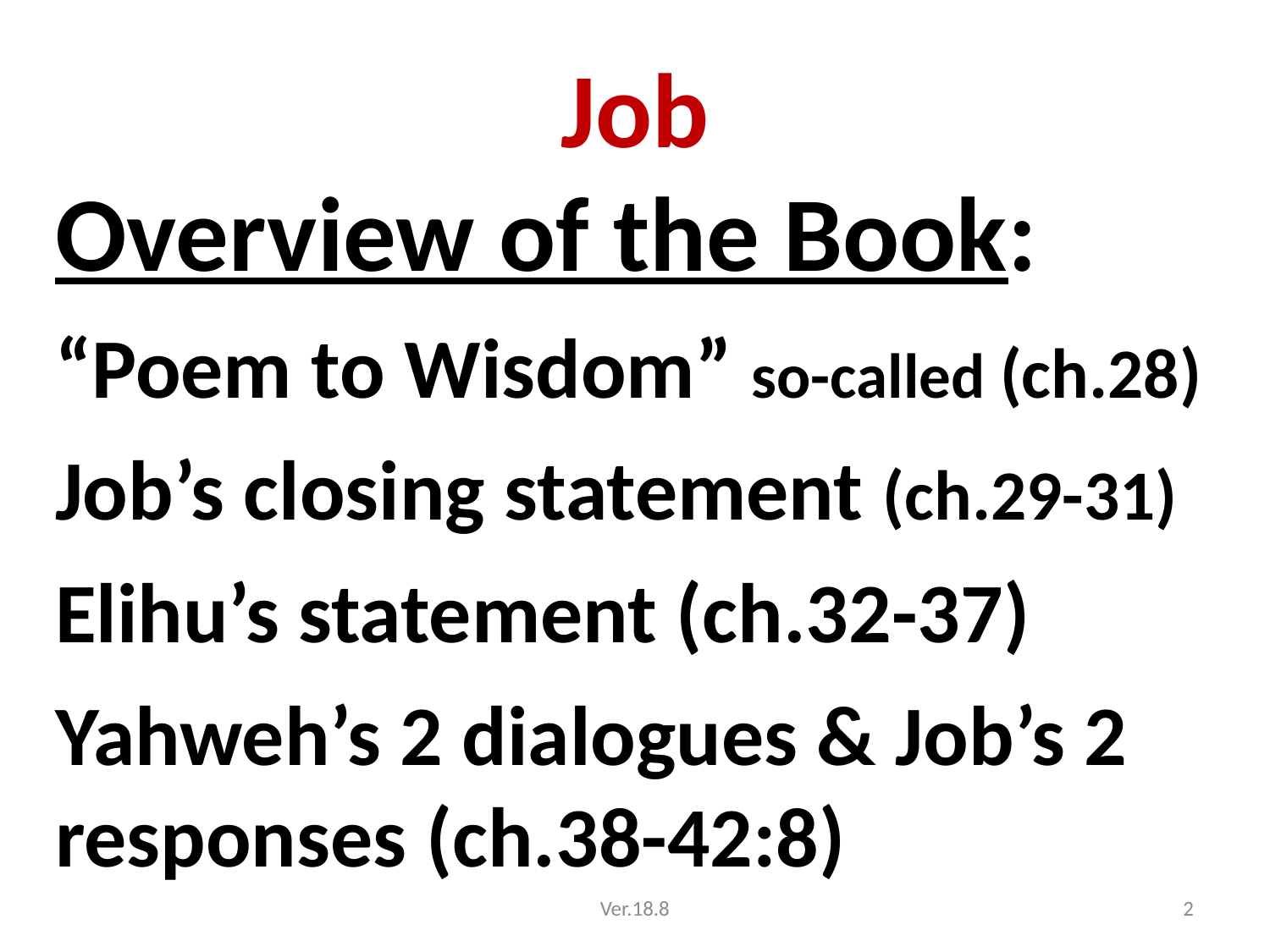

# Job
Overview of the Book:
“Poem to Wisdom” so-called (ch.28)
Job’s closing statement (ch.29-31)
Elihu’s statement (ch.32-37)
Yahweh’s 2 dialogues & Job’s 2 responses (ch.38-42:8)

Ver.18.8
2